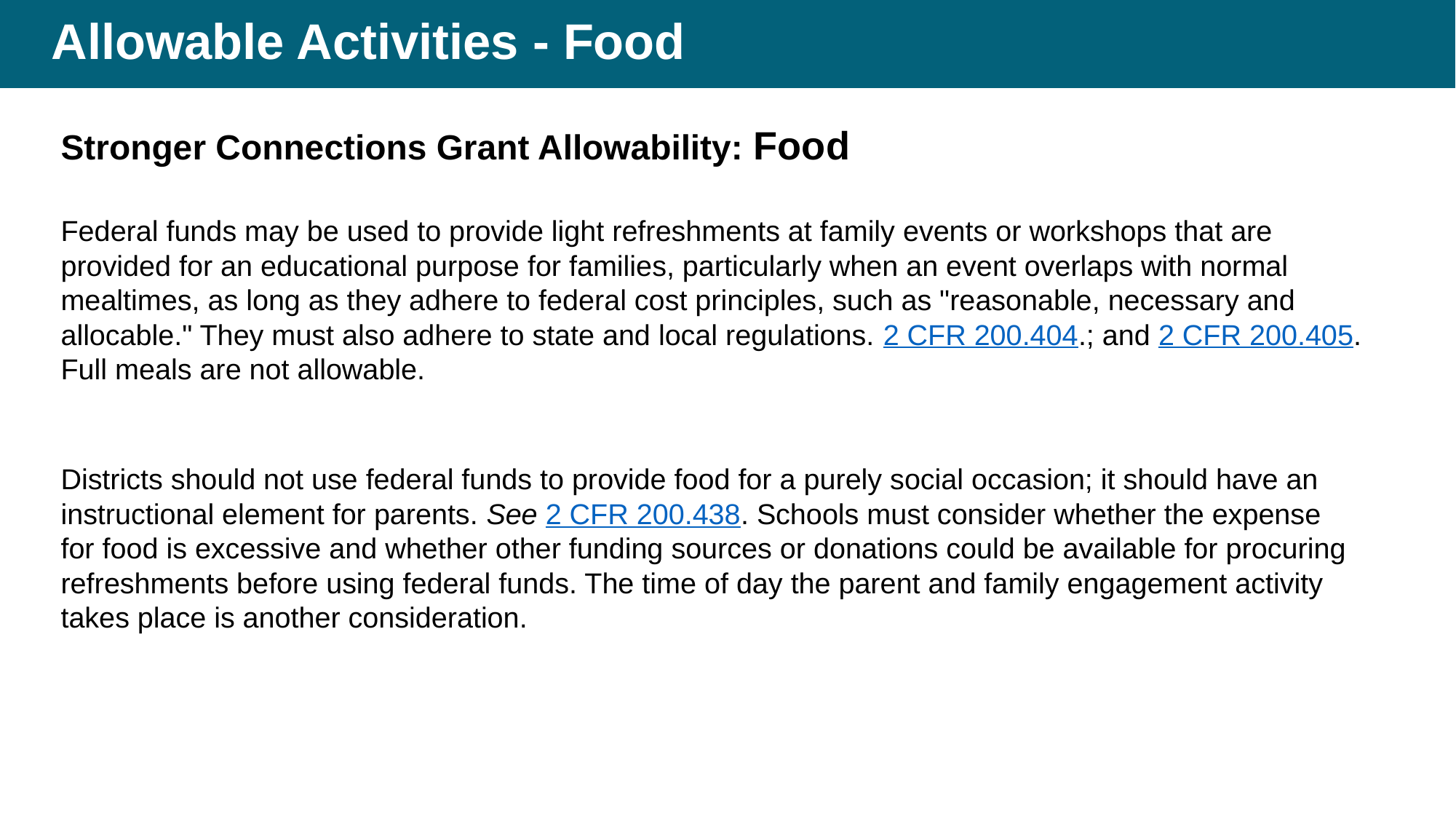

# Allowable Activities - Food
Stronger Connections Grant Allowability: Food

Federal funds may be used to provide light refreshments at family events or workshops that are provided for an educational purpose for families, particularly when an event overlaps with normal mealtimes, as long as they adhere to federal cost principles, such as "reasonable, necessary and allocable." They must also adhere to state and local regulations. 2 CFR 200.404.; and 2 CFR 200.405. Full meals are not allowable.

Districts should not use federal funds to provide food for a purely social occasion; it should have an instructional element for parents. See 2 CFR 200.438. Schools must consider whether the expense for food is excessive and whether other funding sources or donations could be available for procuring refreshments before using federal funds. The time of day the parent and family engagement activity takes place is another consideration.